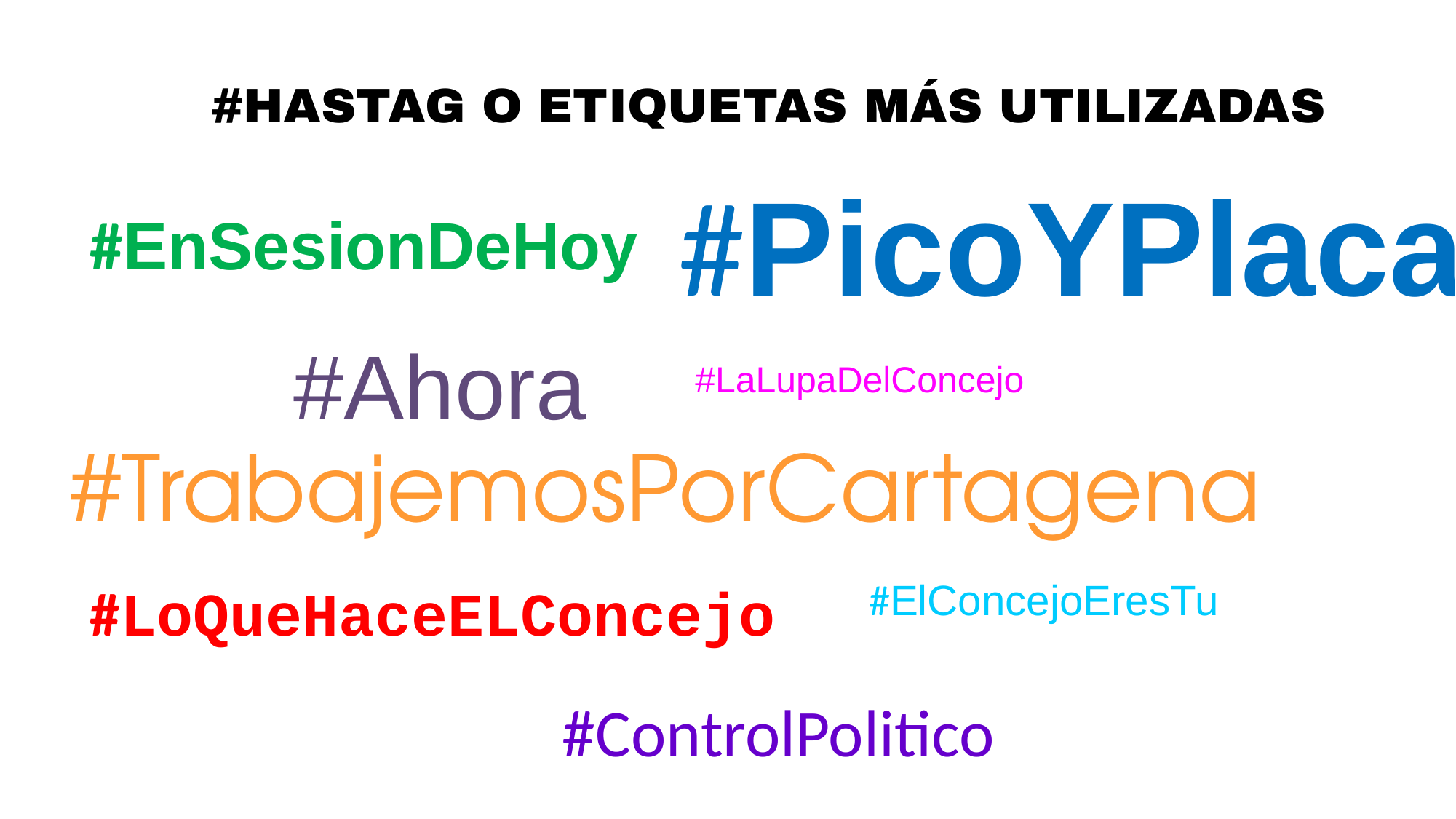

#HASTAG O ETIQUETAS MÁS UTILIZADAS
#PicoYPlaca
#EnSesionDeHoy
#Ahora
#LaLupaDelConcejo
#TrabajemosPorCartagena
#ElConcejoEresTu

#LoQueHaceELConcejo
#ControlPolitico